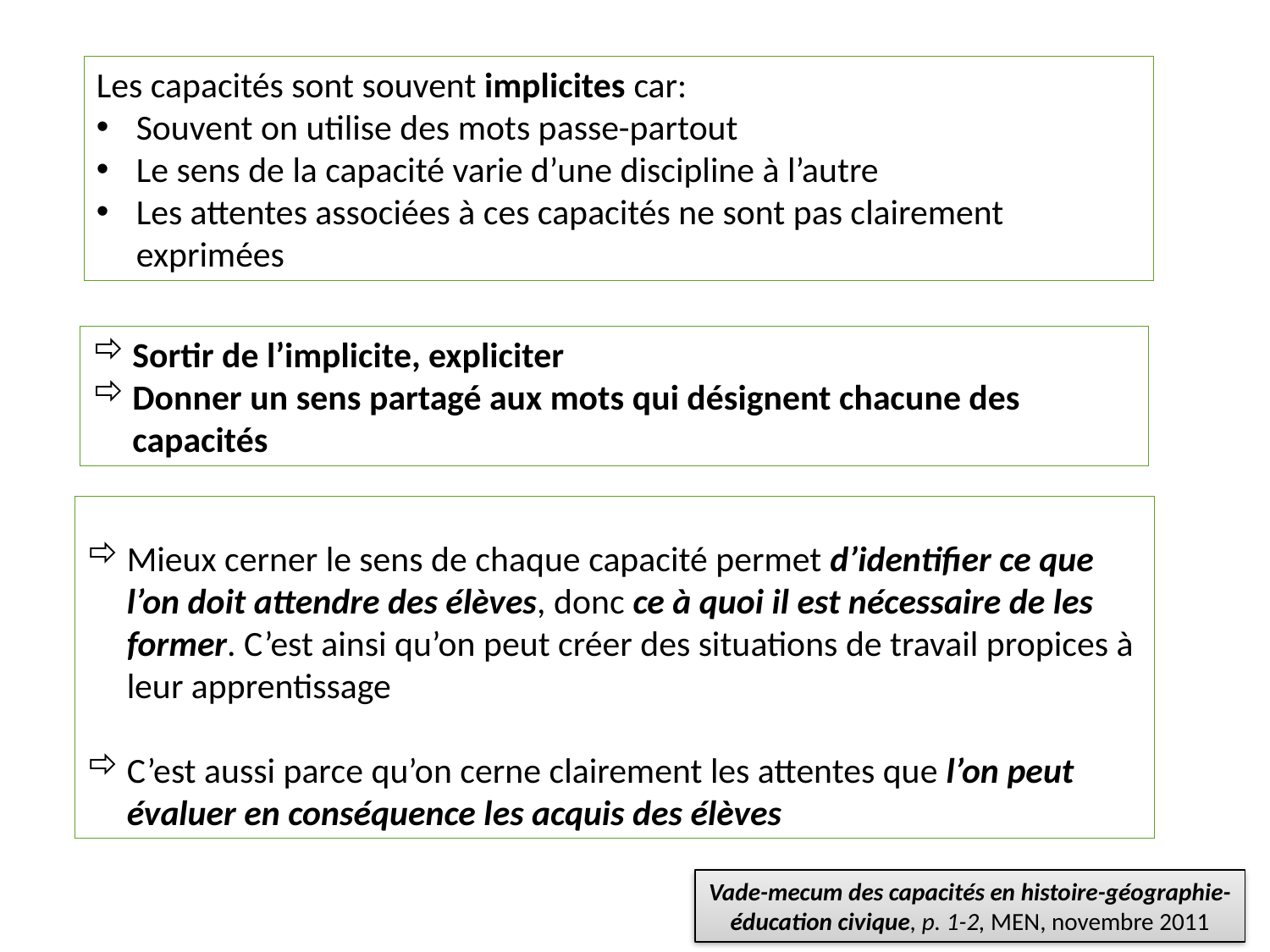

Les capacités sont souvent implicites car:
Souvent on utilise des mots passe-partout
Le sens de la capacité varie d’une discipline à l’autre
Les attentes associées à ces capacités ne sont pas clairement exprimées
Sortir de l’implicite, expliciter
Donner un sens partagé aux mots qui désignent chacune des capacités

Mieux cerner le sens de chaque capacité permet d’identifier ce que l’on doit attendre des élèves, donc ce à quoi il est nécessaire de les former. C’est ainsi qu’on peut créer des situations de travail propices à leur apprentissage

C’est aussi parce qu’on cerne clairement les attentes que l’on peut évaluer en conséquence les acquis des élèves
Vade-mecum des capacités en histoire-géographie-éducation civique, p. 1-2, MEN, novembre 2011